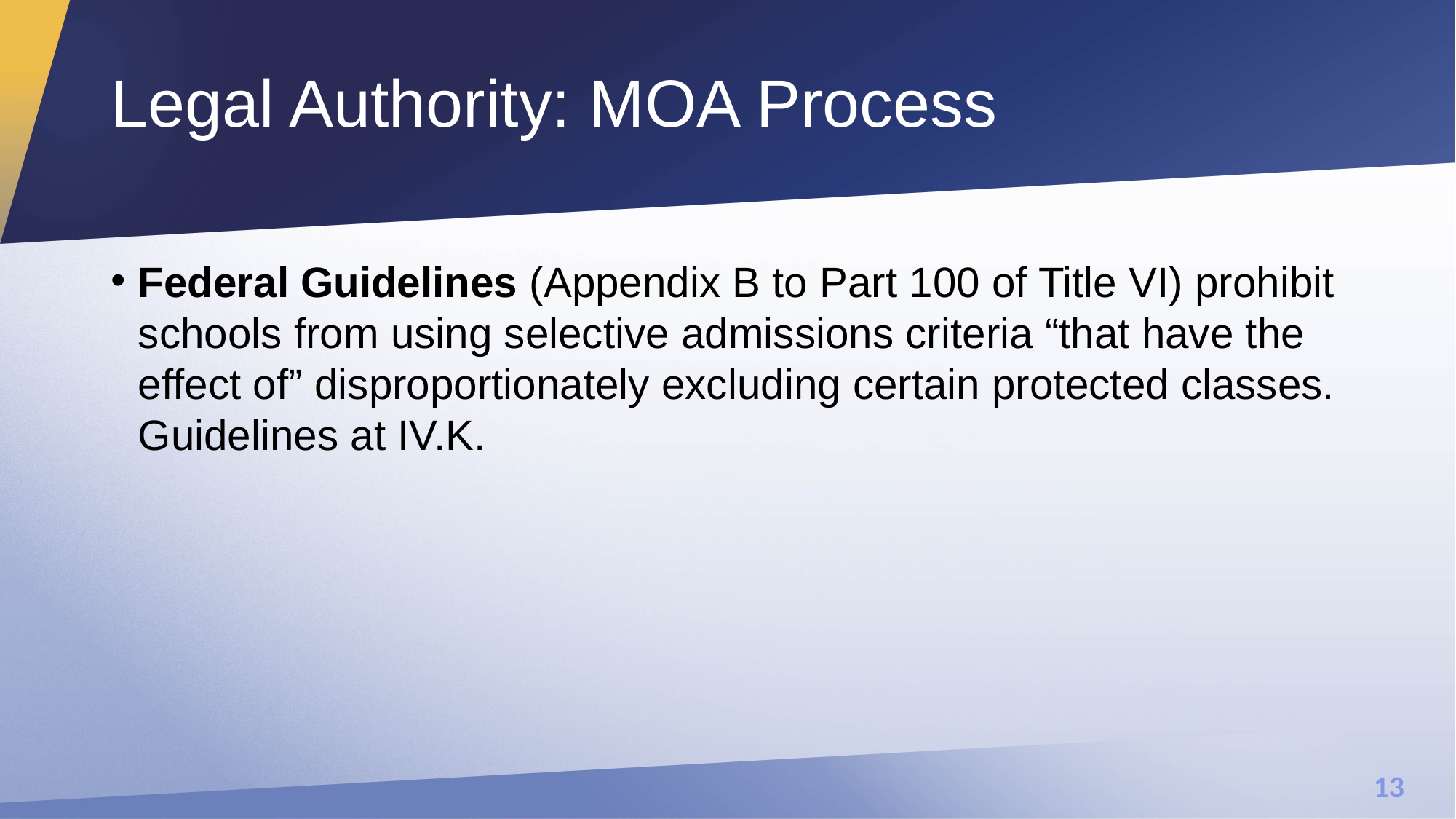

# Legal Authority: MOA Process
Federal Guidelines (Appendix B to Part 100 of Title VI) prohibit schools from using selective admissions criteria “that have the effect of” disproportionately excluding certain protected classes. Guidelines at IV.K.